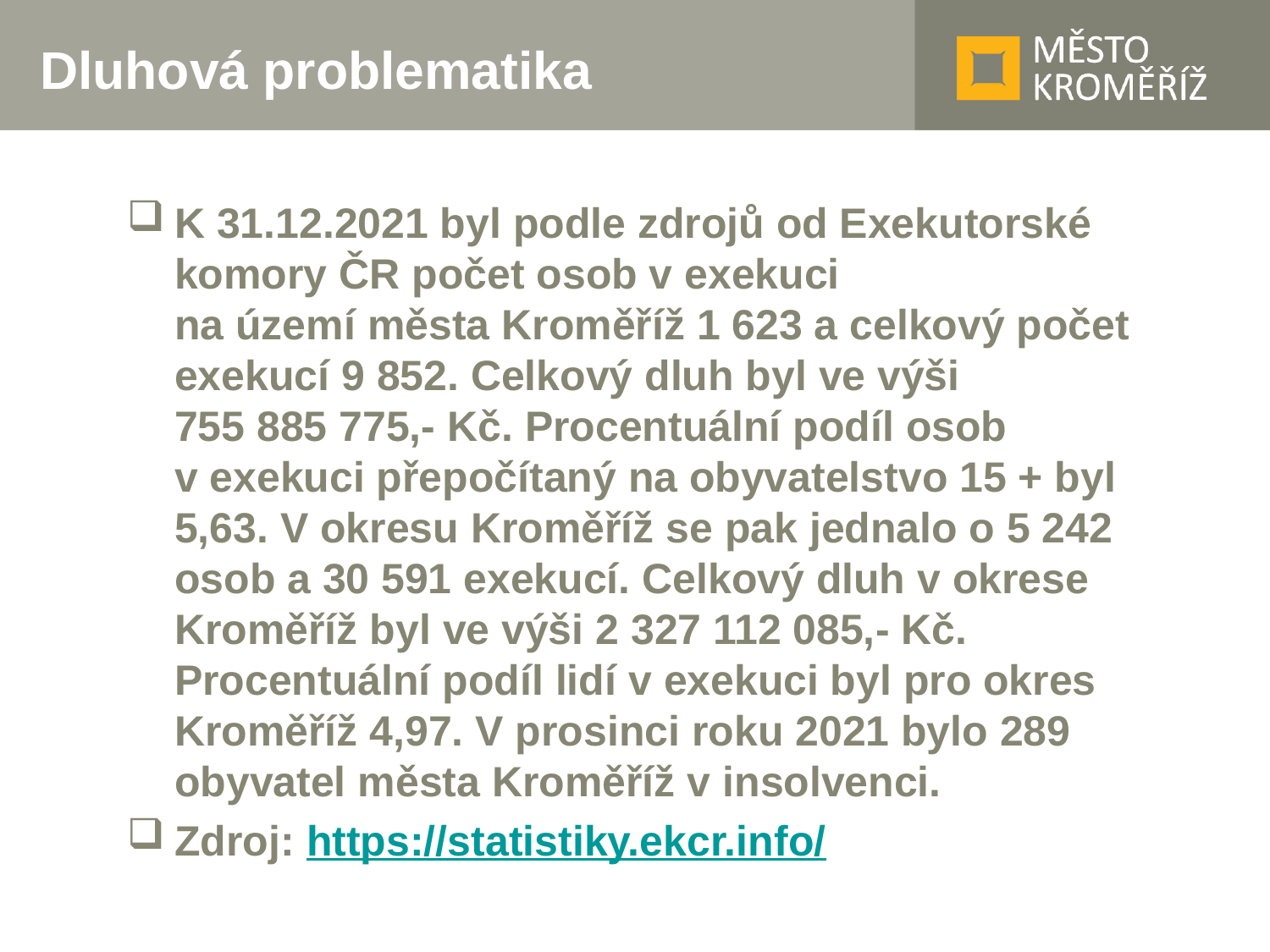

# Dluhová problematika
K 31.12.2021 byl podle zdrojů od Exekutorské komory ČR počet osob v exekuci
na území města Kroměříž 1 623 a celkový počet exekucí 9 852. Celkový dluh byl ve výši 755 885 775,- Kč. Procentuální podíl osob v exekuci přepočítaný na obyvatelstvo 15 + byl 5,63. V okresu Kroměříž se pak jednalo o 5 242 osob a 30 591 exekucí. Celkový dluh v okrese Kroměříž byl ve výši 2 327 112 085,- Kč. Procentuální podíl lidí v exekuci byl pro okres Kroměříž 4,97. V prosinci roku 2021 bylo 289 obyvatel města Kroměříž v insolvenci.
Zdroj: https://statistiky.ekcr.info/